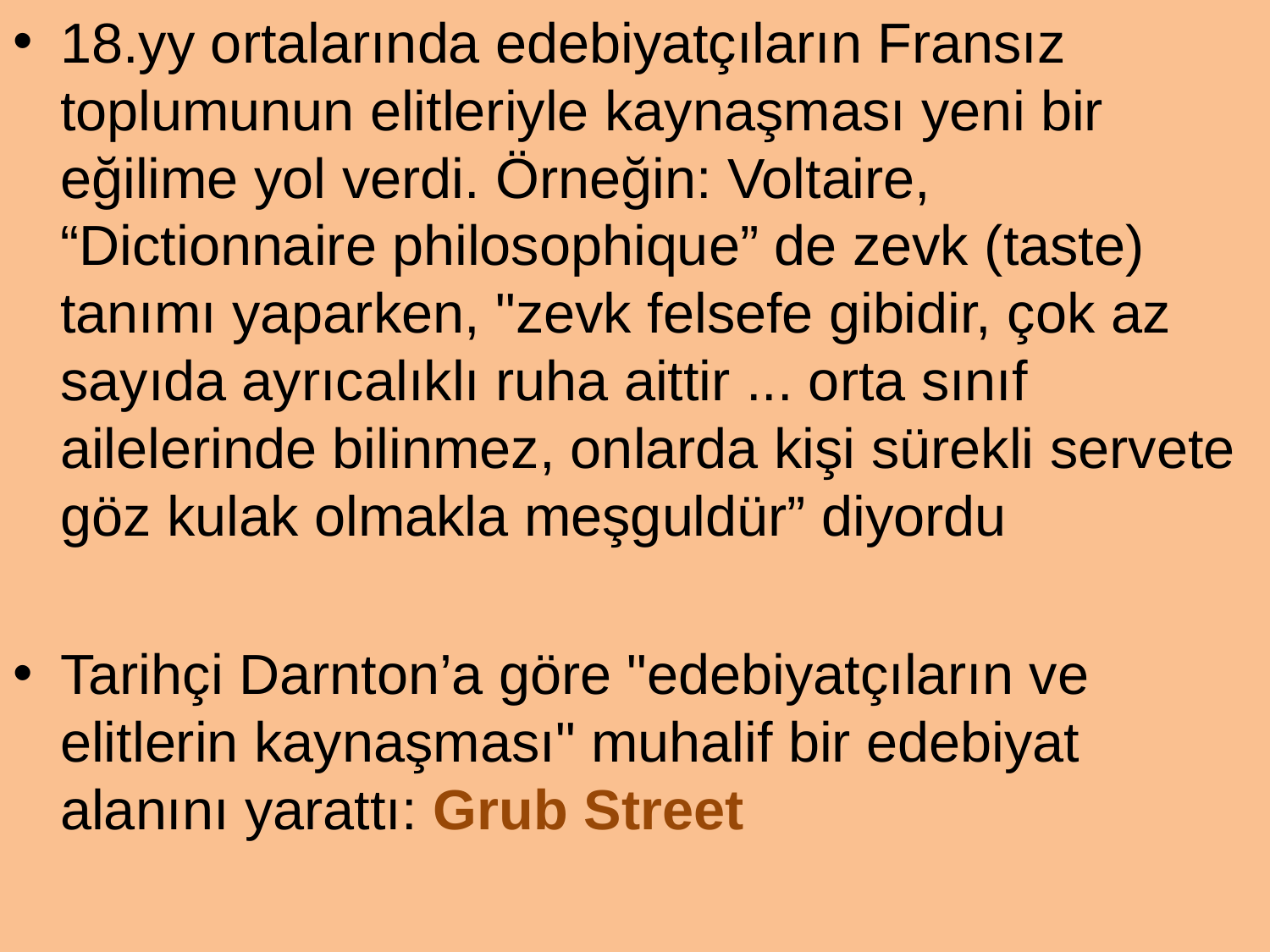

18.yy ortalarında edebiyatçıların Fransız toplumunun elitleriyle kaynaşması yeni bir eğilime yol verdi. Örneğin: Voltaire, “Dictionnaire philosophique” de zevk (taste) tanımı yaparken, "zevk felsefe gibidir, çok az sayıda ayrıcalıklı ruha aittir ... orta sınıf ailelerinde bilinmez, onlarda kişi sürekli servete göz kulak olmakla meşguldür” diyordu

Tarihçi Darnton’a göre "edebiyatçıların ve elitlerin kaynaşması" muhalif bir edebiyat alanını yarattı: Grub Street